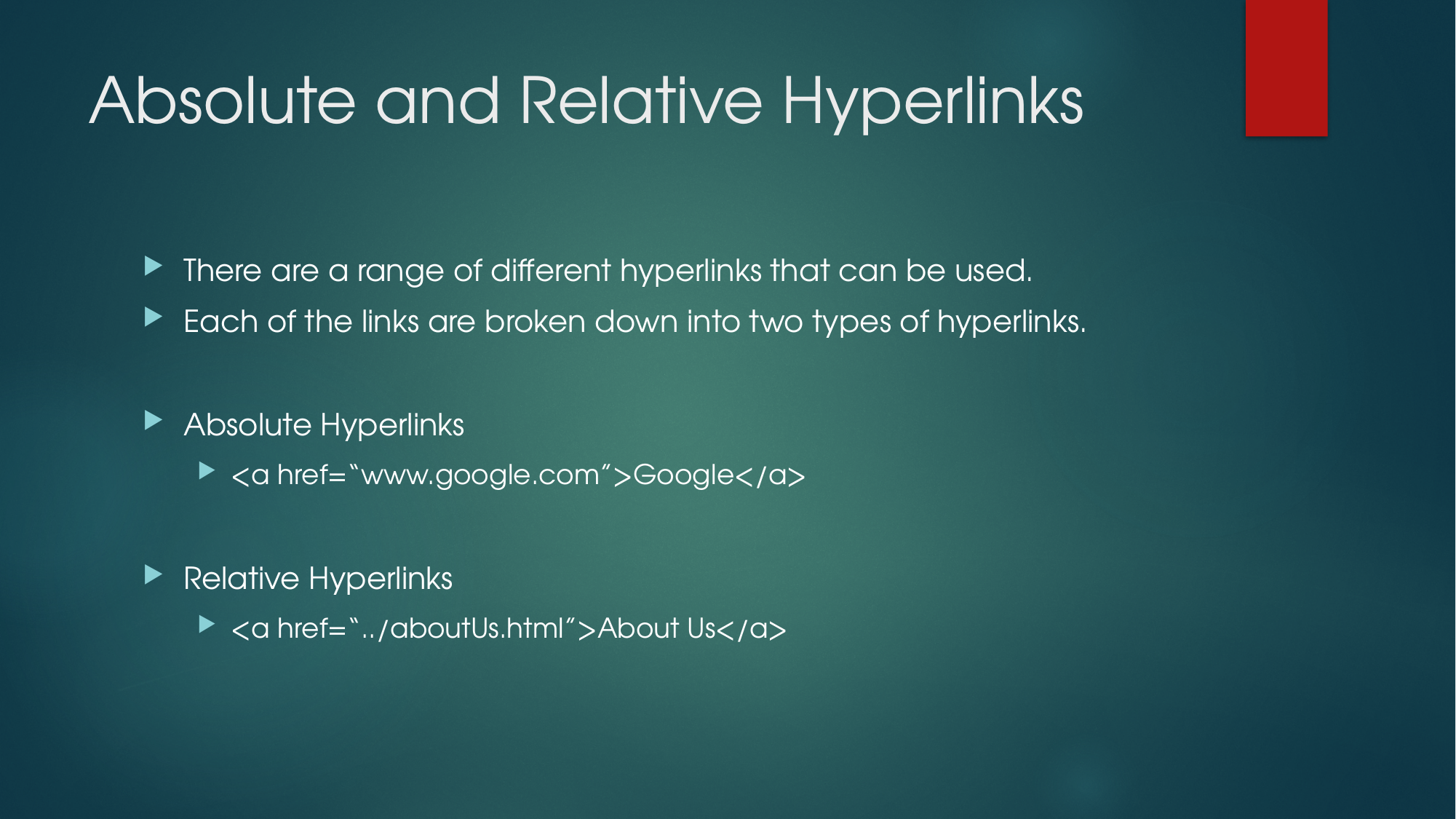

# Absolute and Relative Hyperlinks
There are a range of different hyperlinks that can be used.
Each of the links are broken down into two types of hyperlinks.

Absolute Hyperlinks
<a href=“www.google.com”>Google</a>

Relative Hyperlinks
<a href=“../aboutUs.html”>About Us</a>